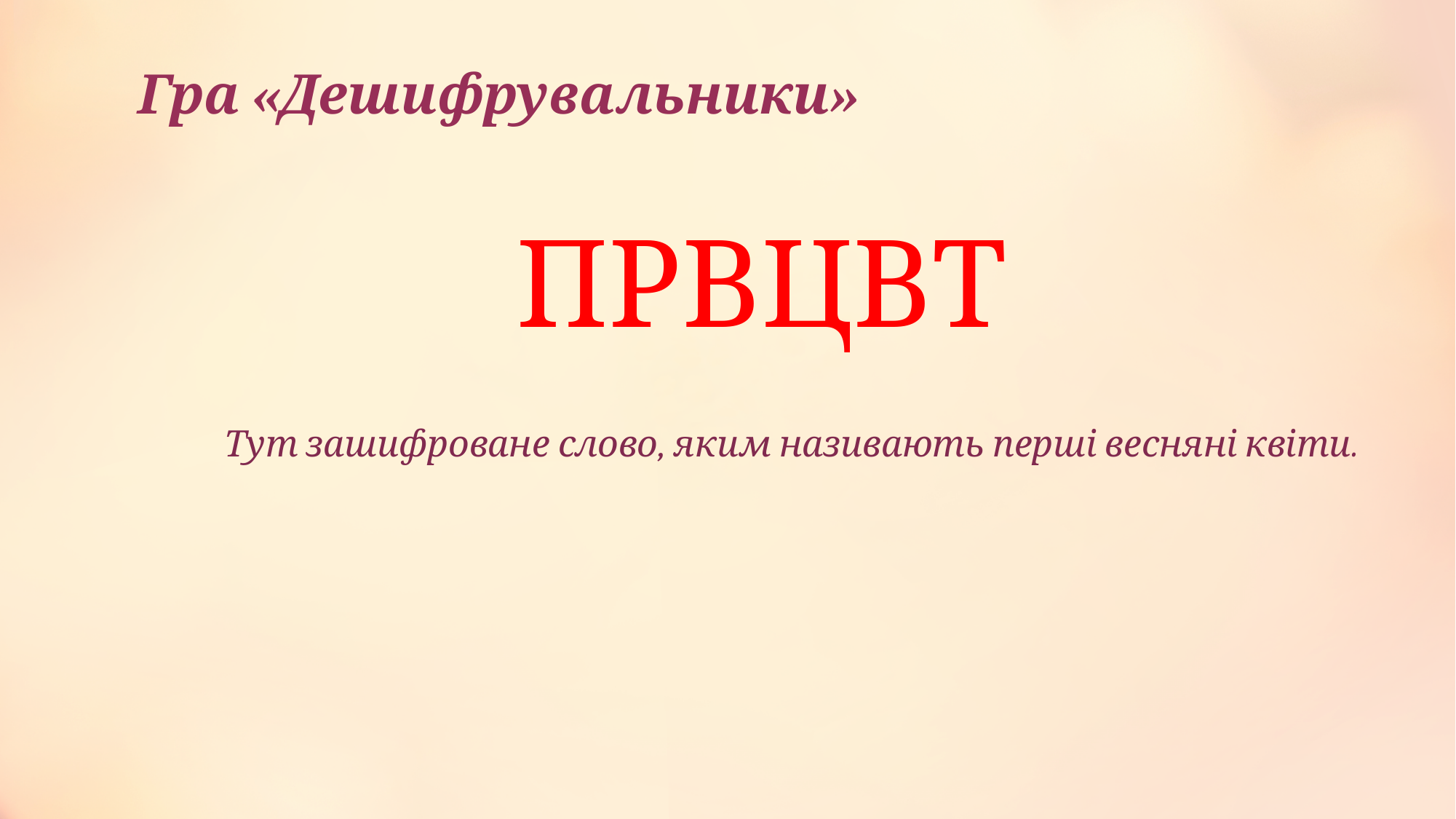

# Гра «Дешифрувальники»
ПРВЦВТ
Тут зашифроване слово, яким називають перші весняні квіти.